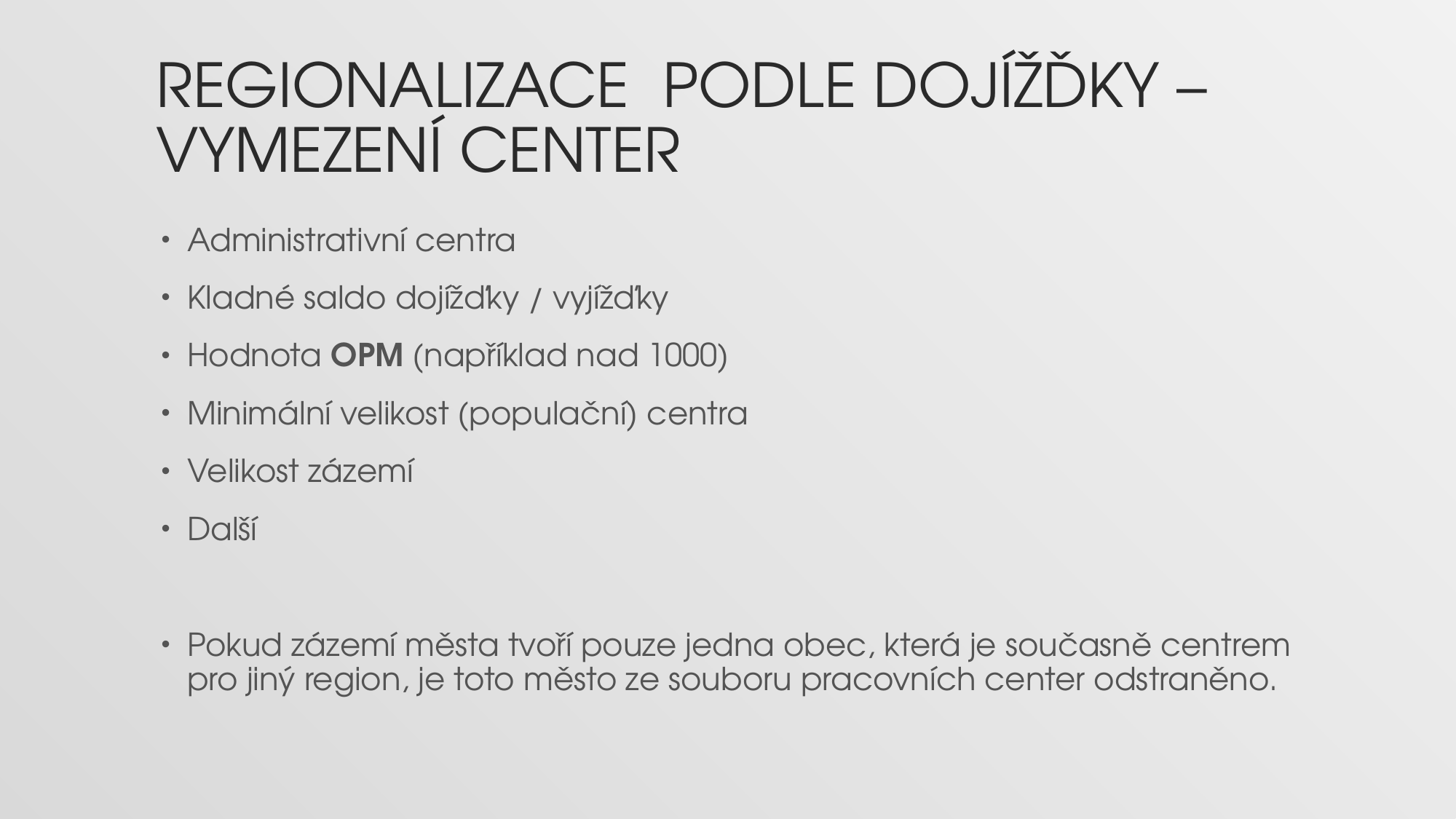

# Regionalizace  podle dojížďky – vymezení center
Administrativní centra
Kladné saldo dojížďky / vyjížďky
Hodnota OPM (například nad 1000)
Minimální velikost (populační) centra
Velikost zázemí
Další

Pokud zázemí města tvoří pouze jedna obec, která je současně centrem pro jiný region, je toto město ze souboru pracovních center odstraněno.